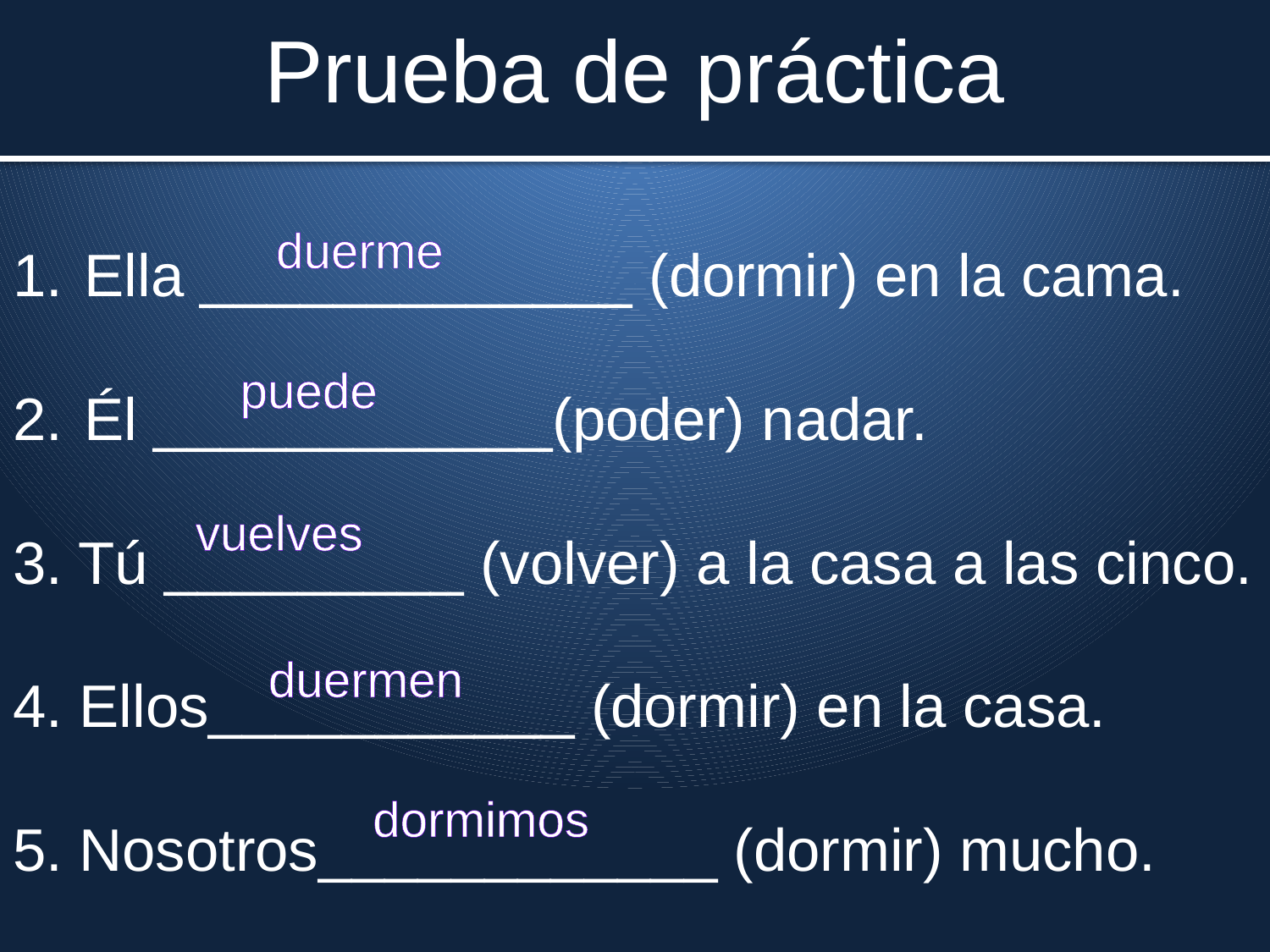

# Prueba de práctica
Ella _____________ (dormir) en la cama.
Él ____________(poder) nadar.
3. Tú _________ (volver) a la casa a las cinco.
4. Ellos___________ (dormir) en la casa.
5. Nosotros____________ (dormir) mucho.

duerme
puede
vuelves
duermen
dormimos